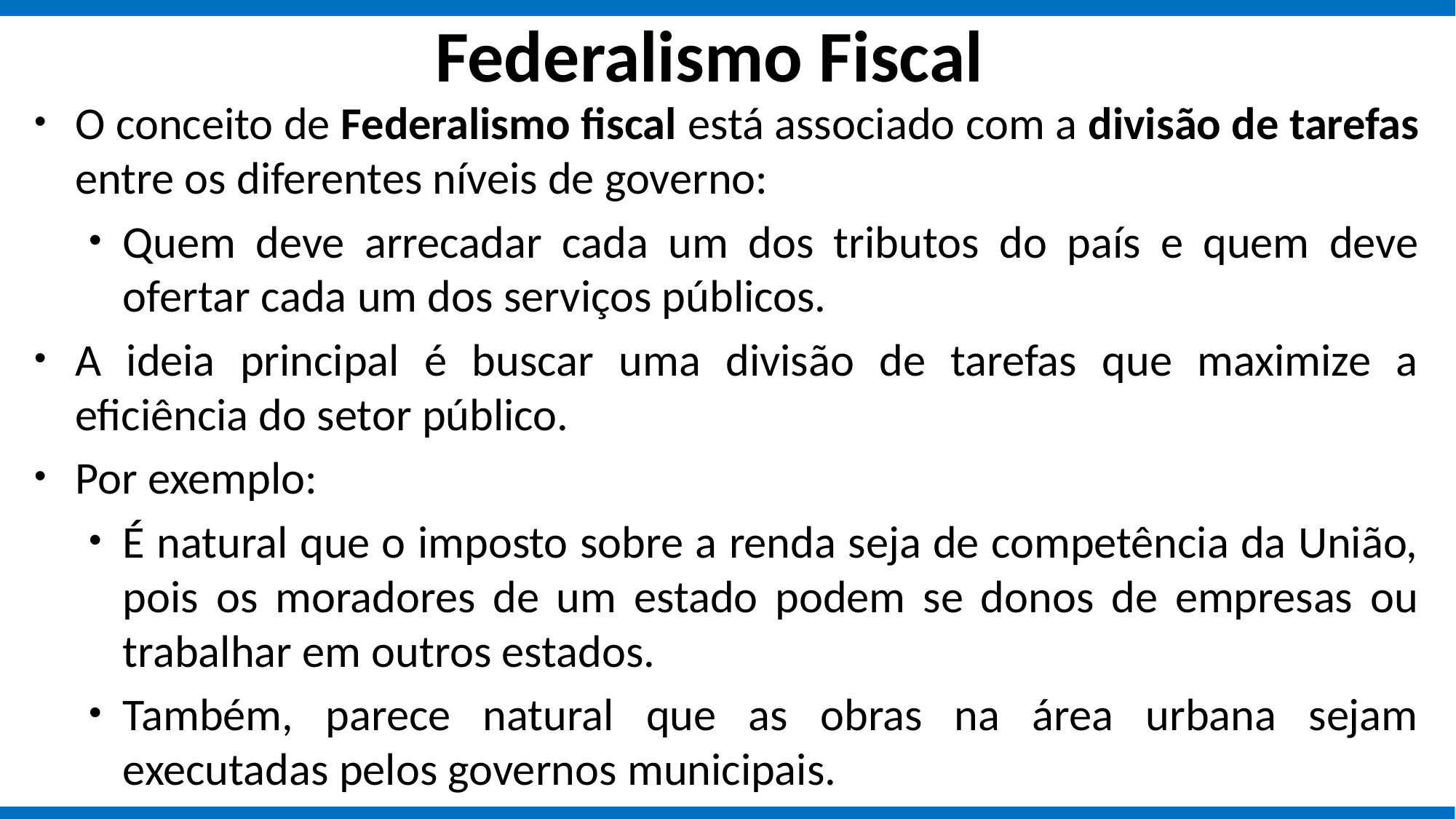

# Federalismo Fiscal
O conceito de Federalismo fiscal está associado com a divisão de tarefas entre os diferentes níveis de governo:
Quem deve arrecadar cada um dos tributos do país e quem deve ofertar cada um dos serviços públicos.
A ideia principal é buscar uma divisão de tarefas que maximize a eficiência do setor público.
Por exemplo:
É natural que o imposto sobre a renda seja de competência da União, pois os moradores de um estado podem se donos de empresas ou trabalhar em outros estados.
Também, parece natural que as obras na área urbana sejam executadas pelos governos municipais.